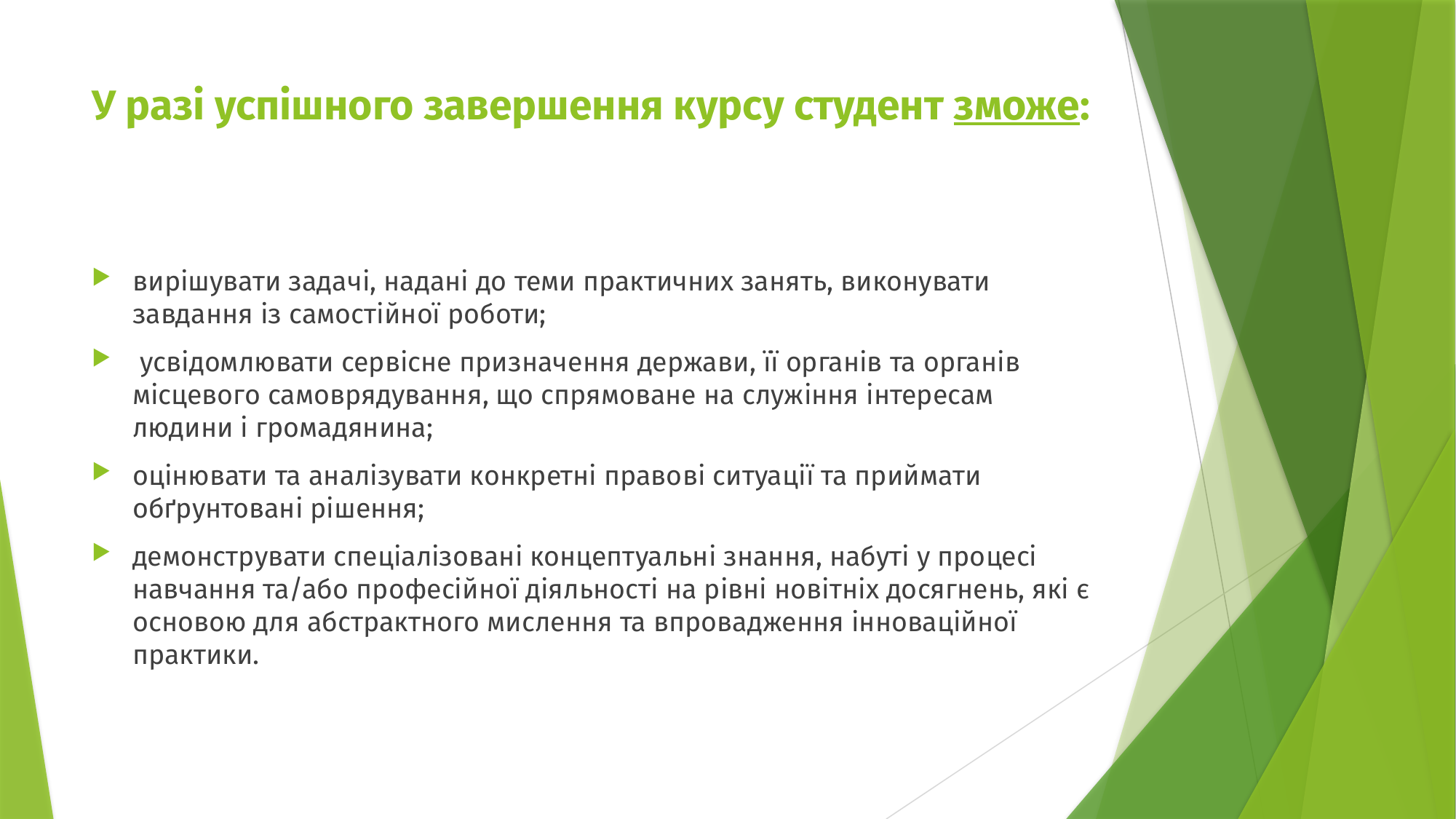

# У разі успішного завершення курсу студент зможе:
вирішувати задачі, надані до теми практичних занять, виконувати завдання із самостійної роботи;
 усвідомлювати сервісне призначення держави, її органів та органів місцевого самоврядування, що спрямоване на служіння інтересам людини і громадянина;
оцінювати та аналізувати конкретні правові ситуації та приймати обґрунтовані рішення;
демонструвати спеціалізовані концептуальні знання, набуті у процесі навчання та/або професійної діяльності на рівні новітніх досягнень, які є основою для абстрактного мислення та впровадження інноваційної практики.